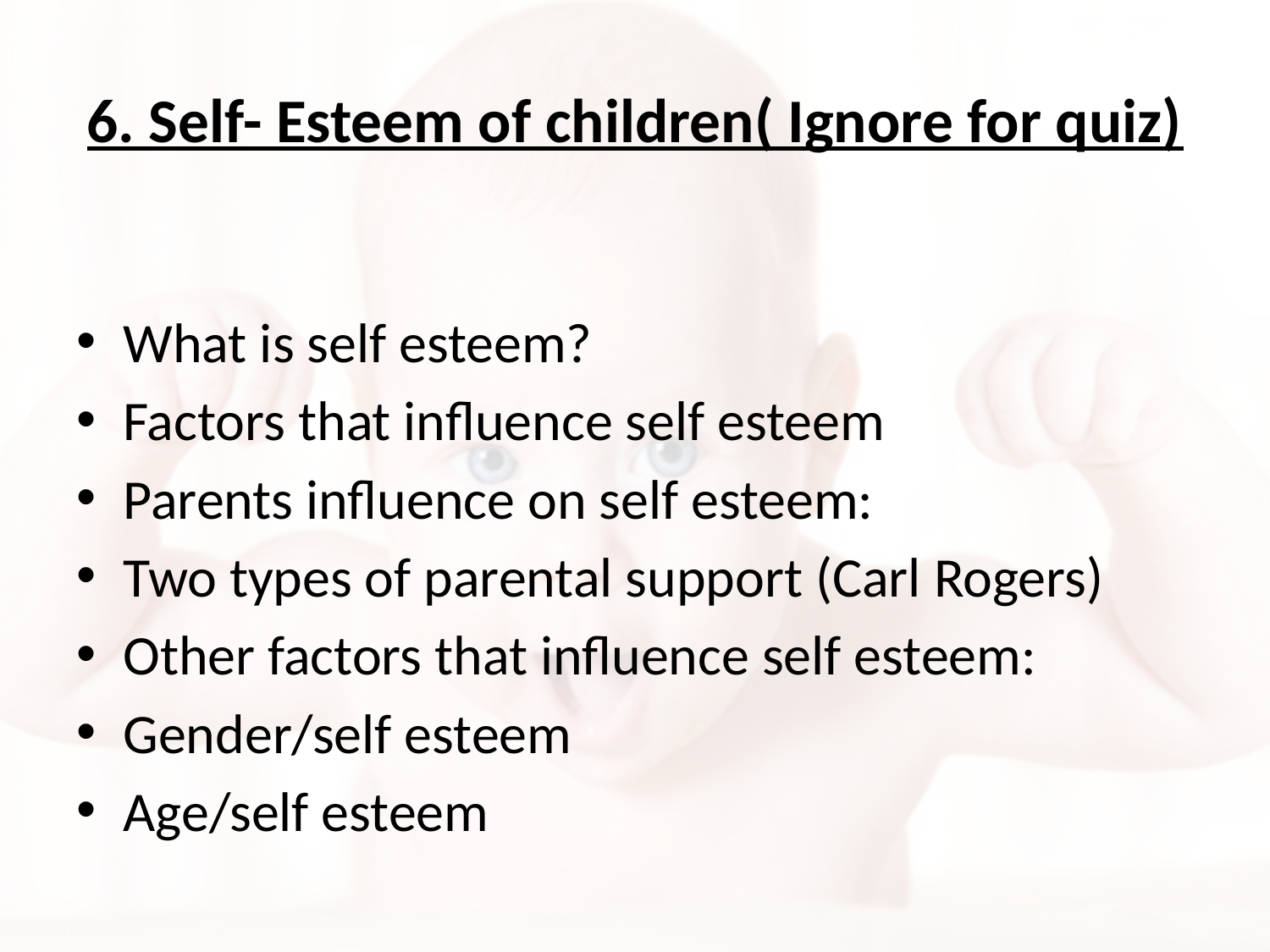

# 6. Self- Esteem of children( Ignore for quiz)

What is self esteem?
Factors that influence self esteem
Parents influence on self esteem:
Two types of parental support (Carl Rogers)
Other factors that influence self esteem:
Gender/self esteem
Age/self esteem